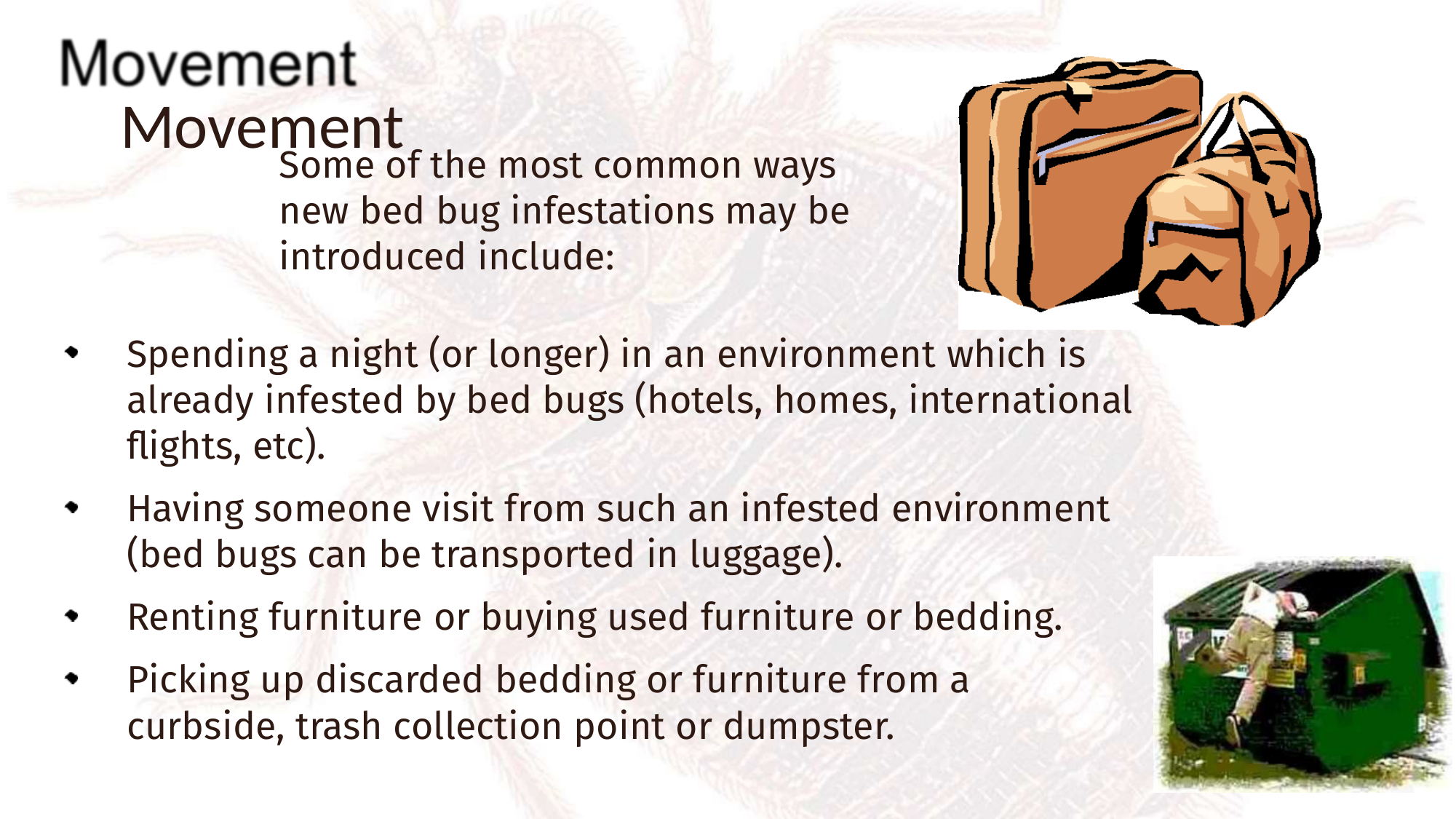

# Movement

Some of the most common ways new bed bug infestations may be introduced include:

Spending a night (or longer) in an environment which is already infested by bed bugs (hotels, homes, international flights, etc).
Having someone visit from such an infested environment
(bed bugs can be transported in luggage).
Renting furniture or buying used furniture or bedding.
Picking up discarded bedding or furniture from a
curbside, trash collection point or dumpster.